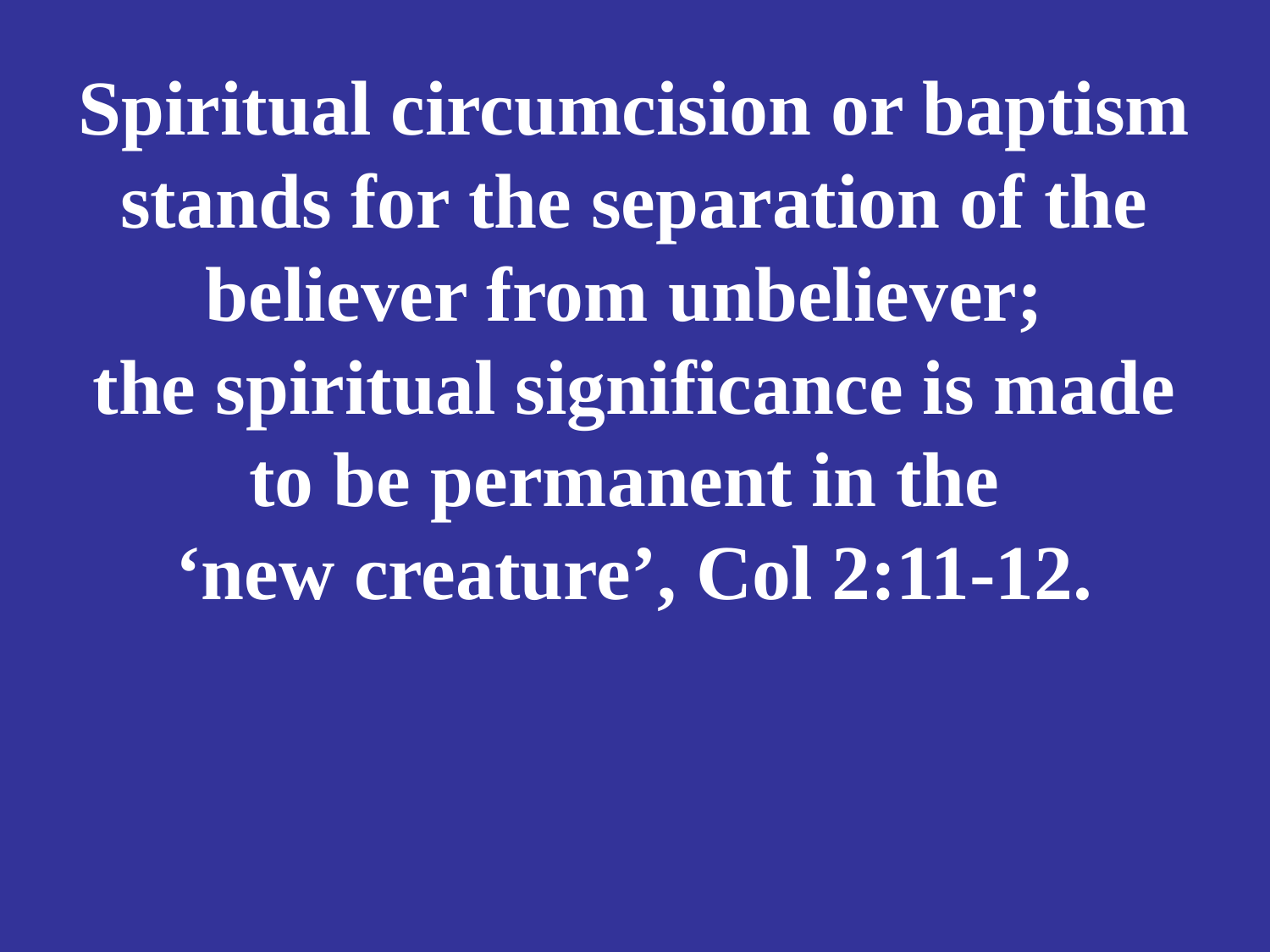

# Spiritual circumcision or baptism stands for the separation of the believer from unbeliever; the spiritual significance is made to be permanent in the ‘new creature’, Col 2:11-12.